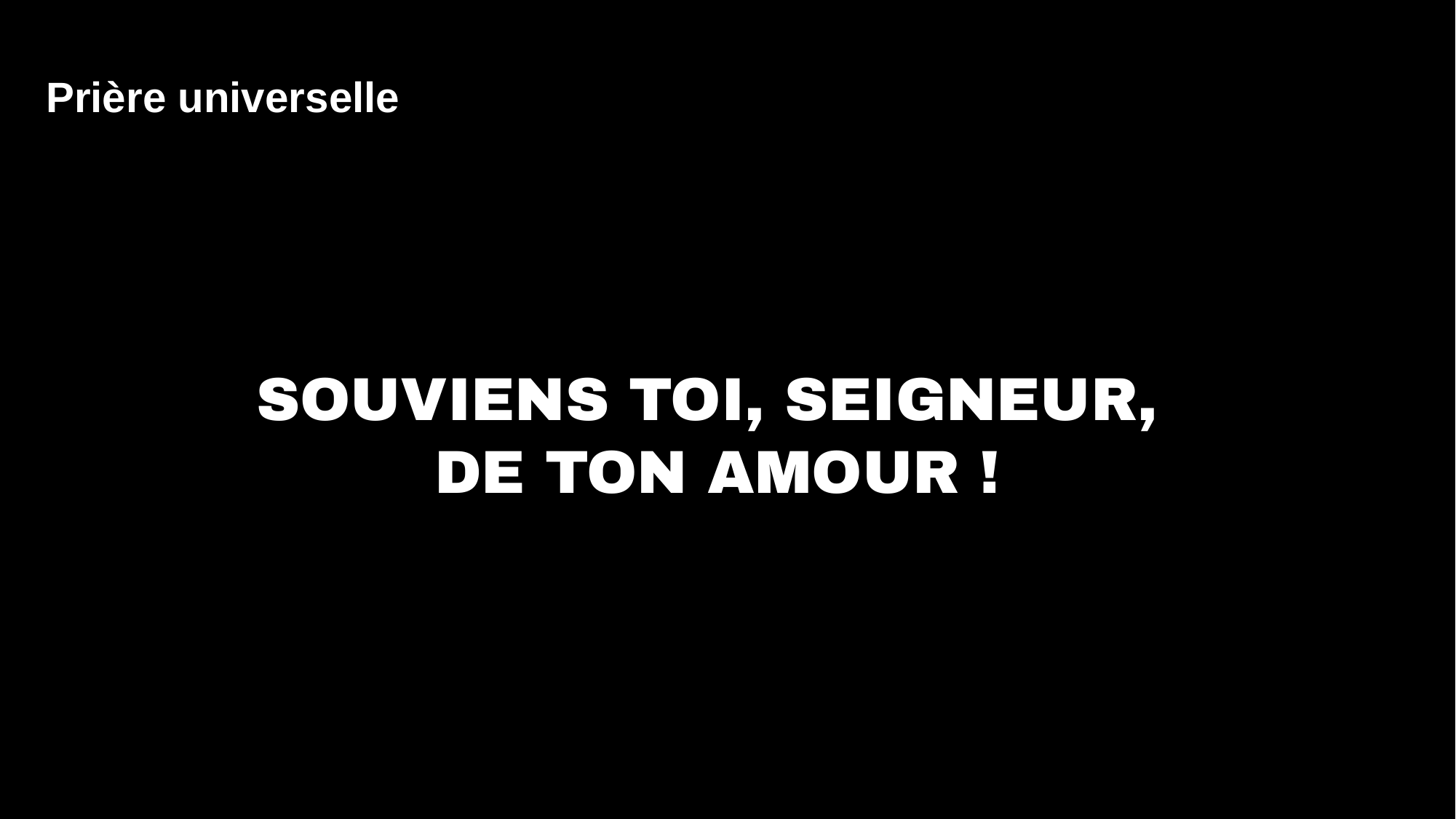

Prière universelle
Souviens Toi, Seigneur,
de ton amour !